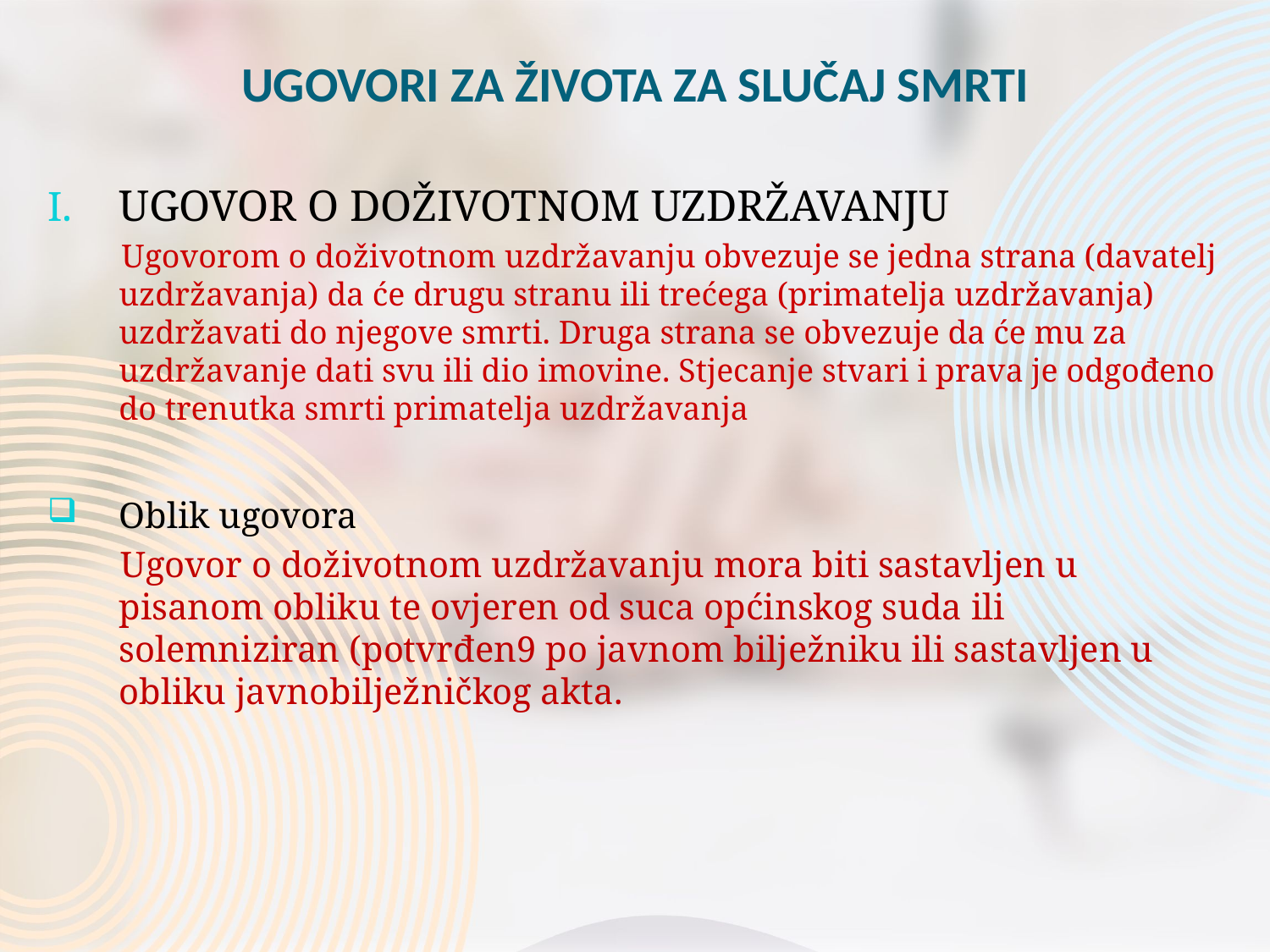

UGOVORI ZA ŽIVOTA ZA SLUČAJ SMRTI

UGOVOR O DOŽIVOTNOM UZDRŽAVANJU
         Ugovorom o doživotnom uzdržavanju obvezuje se jedna strana (davatelj uzdržavanja) da će drugu stranu ili trećega (primatelja uzdržavanja) uzdržavati do njegove smrti. Druga strana se obvezuje da će mu za uzdržavanje dati svu ili dio imovine. Stjecanje stvari i prava je odgođeno do trenutka smrti primatelja uzdržavanja

Oblik ugovora
        Ugovor o doživotnom uzdržavanju mora biti sastavljen u pisanom obliku te ovjeren od suca općinskog suda ili solemniziran (potvrđen9 po javnom bilježniku ili sastavljen u obliku javnobilježničkog akta.